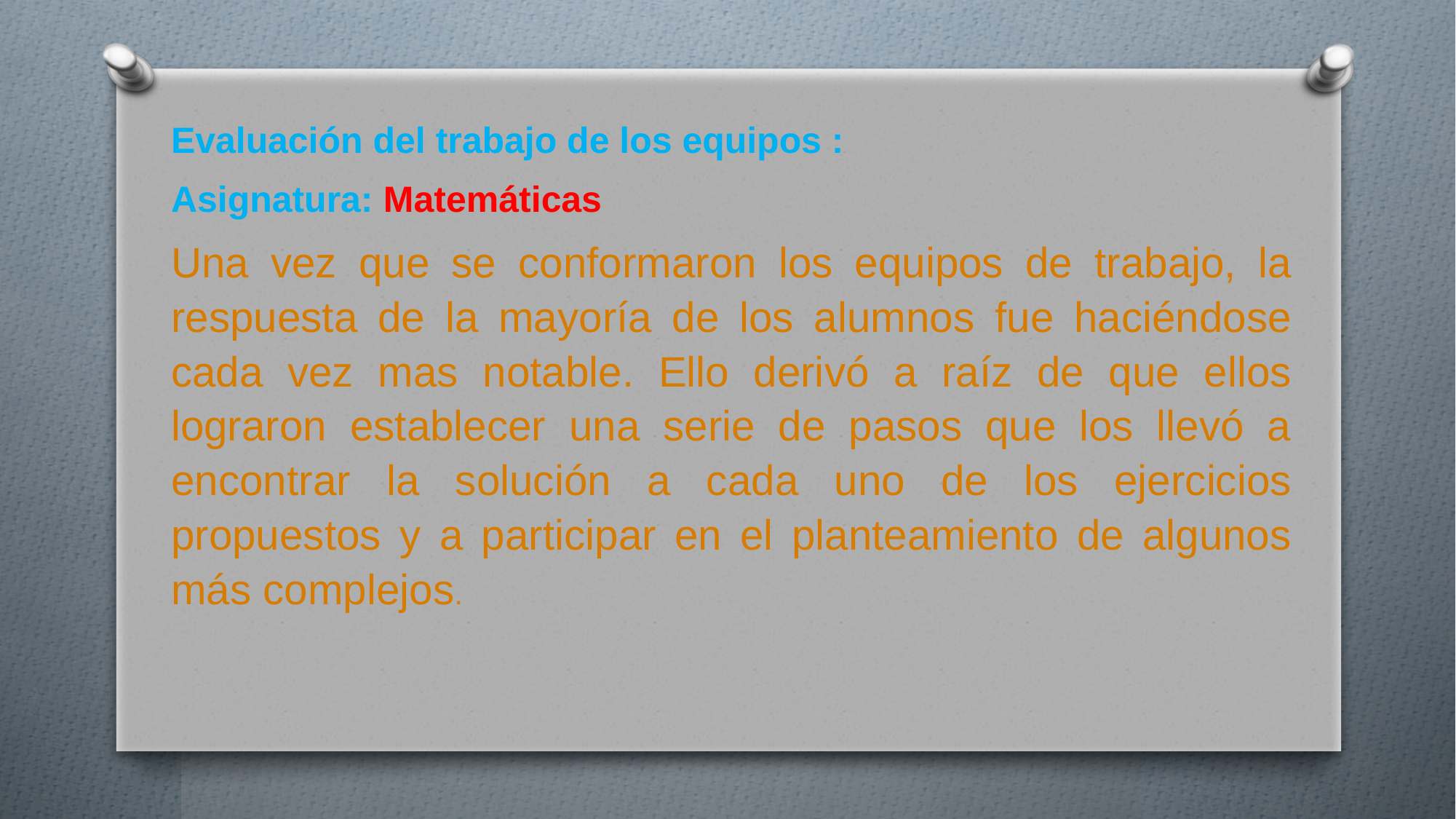

Evaluación del trabajo de los equipos :
Asignatura: Matemáticas
Una vez que se conformaron los equipos de trabajo, la respuesta de la mayoría de los alumnos fue haciéndose cada vez mas notable. Ello derivó a raíz de que ellos lograron establecer una serie de pasos que los llevó a encontrar la solución a cada uno de los ejercicios propuestos y a participar en el planteamiento de algunos más complejos.